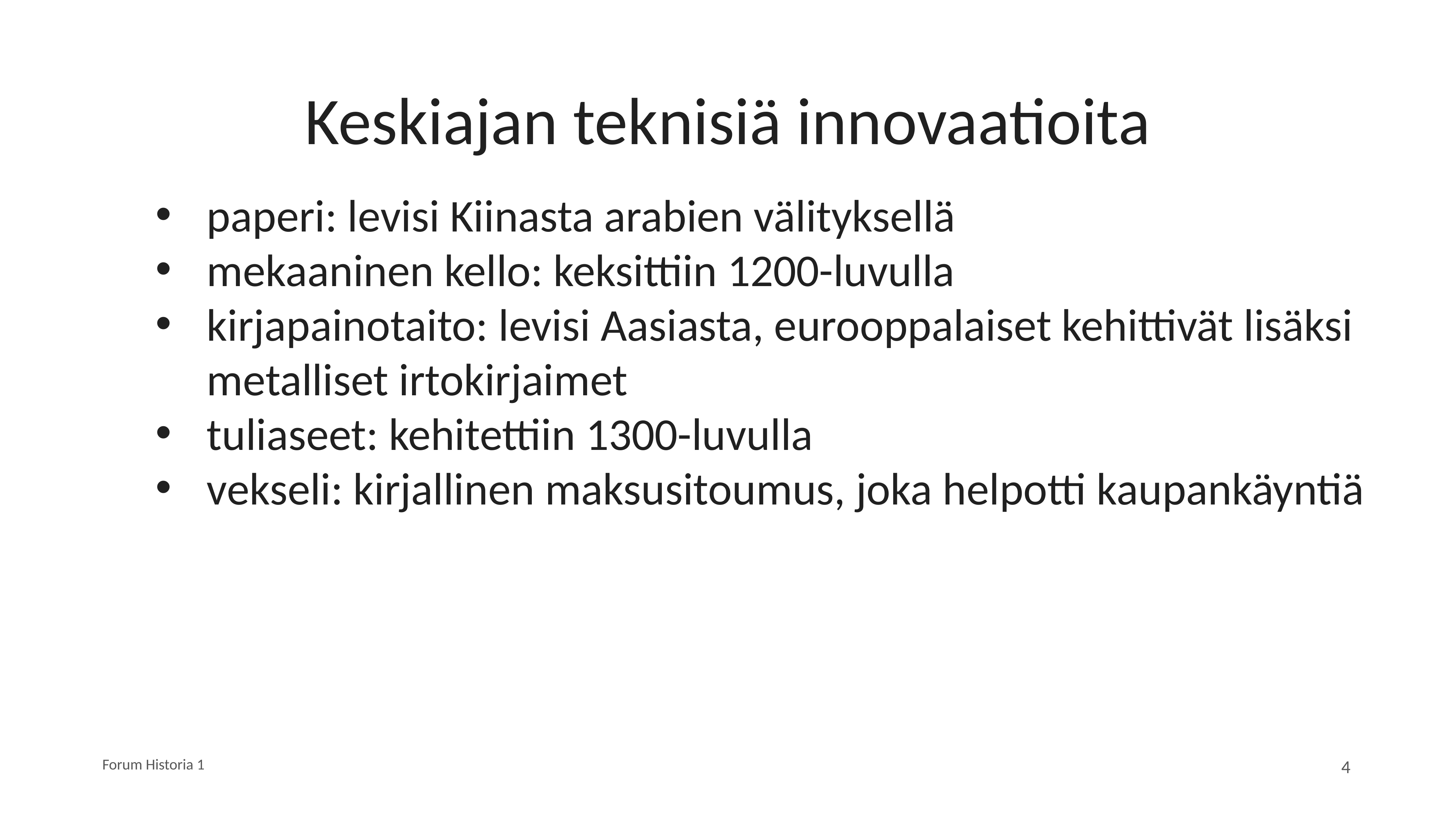

# Keskiajan teknisiä innovaatioita
paperi: levisi Kiinasta arabien välityksellä
mekaaninen kello: keksittiin 1200-luvulla
kirjapainotaito: levisi Aasiasta, eurooppalaiset kehittivät lisäksi metalliset irtokirjaimet
tuliaseet: kehitettiin 1300-luvulla
vekseli: kirjallinen maksusitoumus, joka helpotti kaupankäyntiä
Forum Historia 1
4